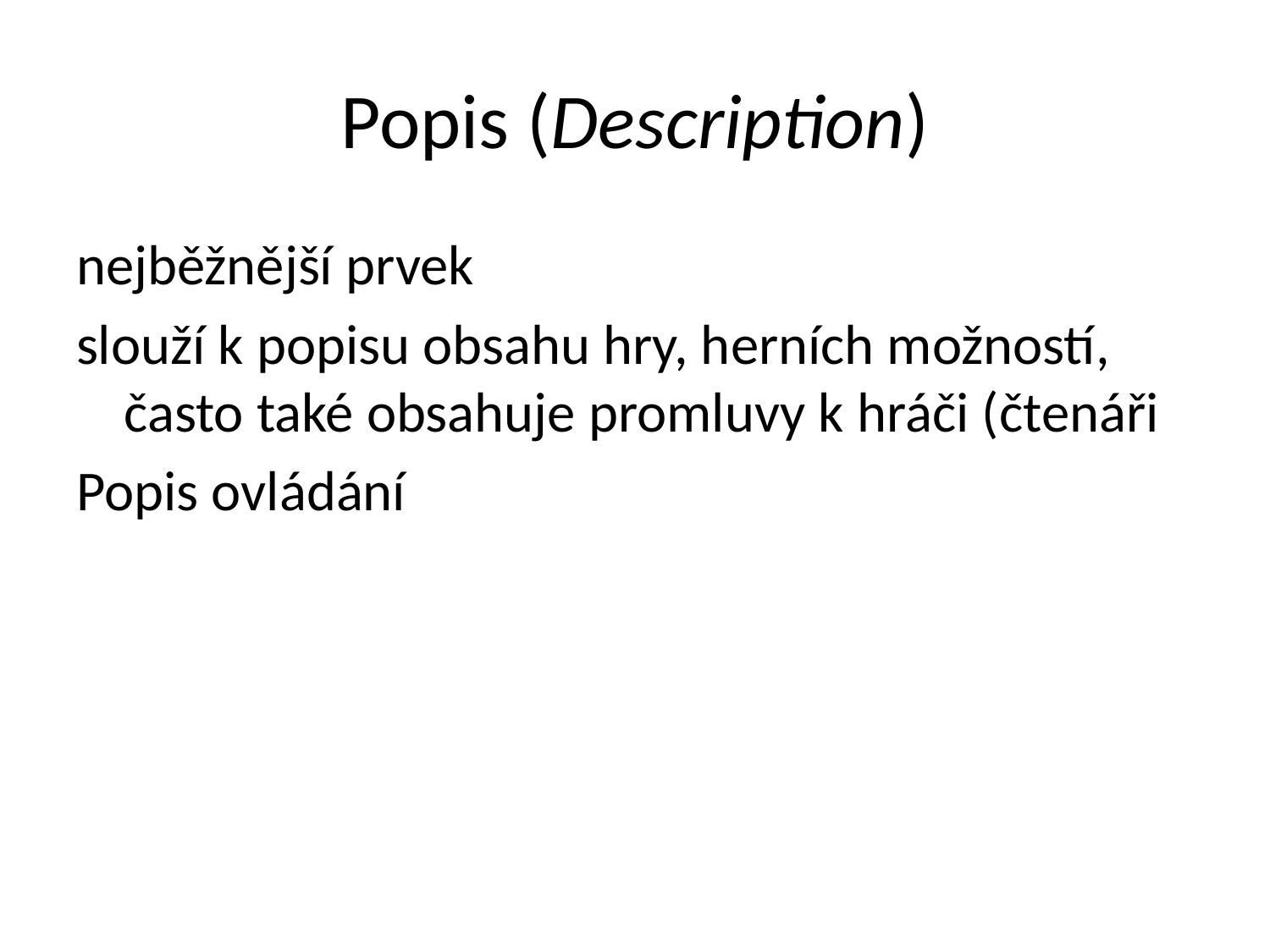

# Popis (Description)
nejběžnější prvek
slouží k popisu obsahu hry, herních možností, často také obsahuje promluvy k hráči (čtenáři
Popis ovládání